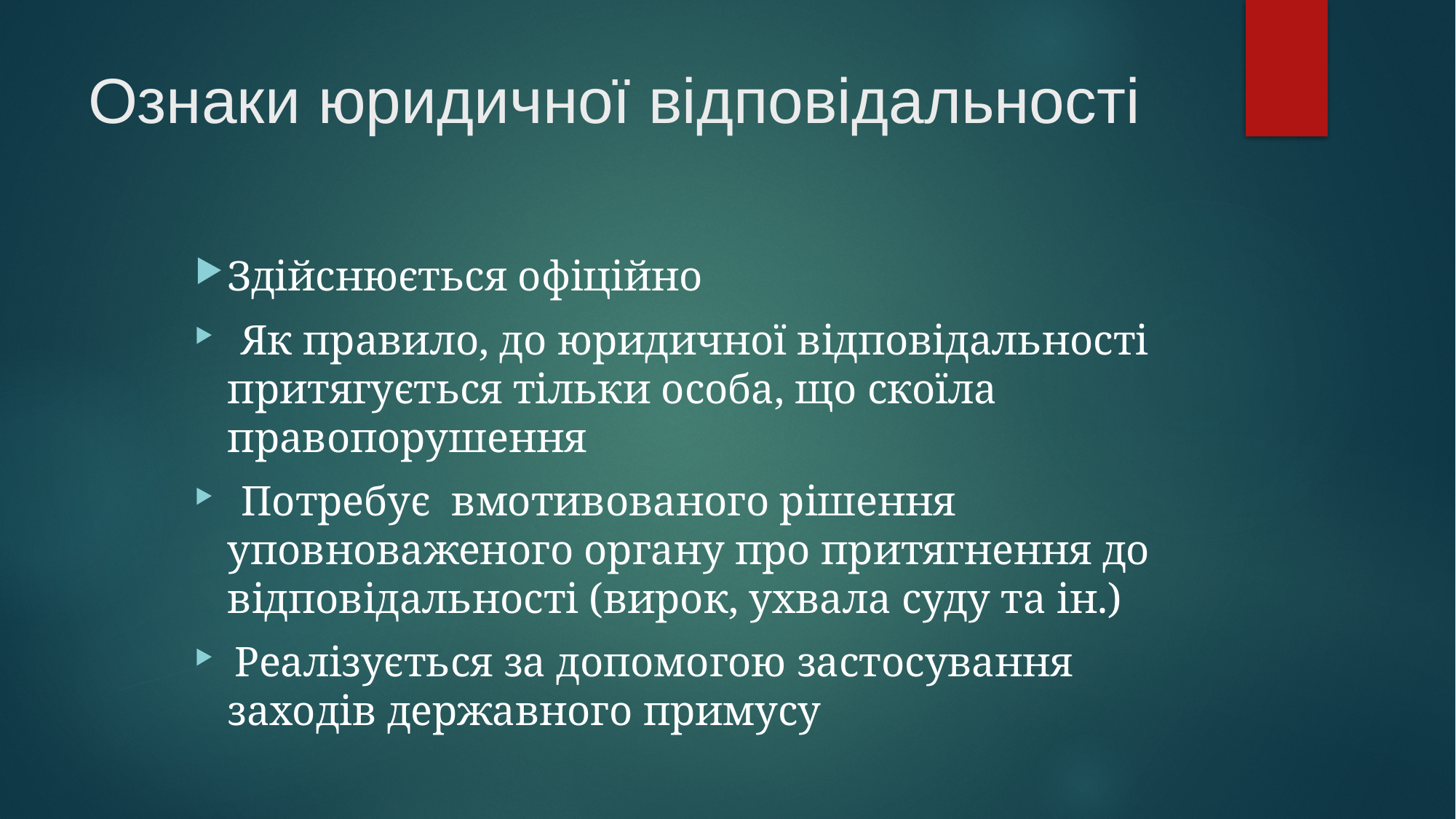

# Ознаки юридичної відповідальності
Здійснюється офіційно
  Як правило, до юридичної відповідальності  притягується тільки особа, що скоїла правопорушення
  Потребує  вмотивованого рішення уповноваженого органу про притягнення до відповідальності (вирок, ухвала суду та ін.)
 Реалізується за допомогою застосування заходів державного примусу